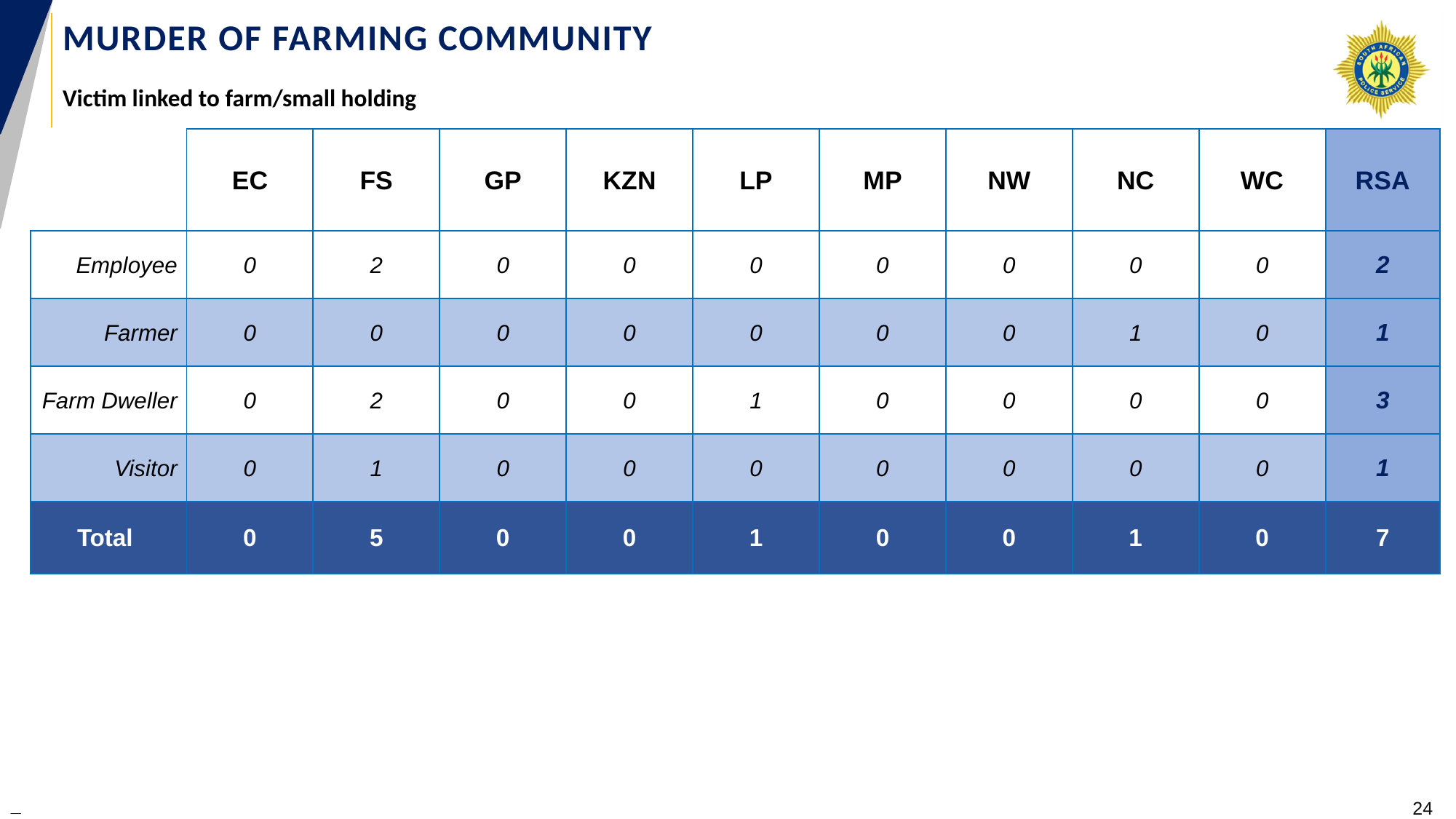

# Murder of farming community
Victim linked to farm/small holding
|  | EC | FS | GP | KZN | LP | MP | NW | NC | WC | RSA |
| --- | --- | --- | --- | --- | --- | --- | --- | --- | --- | --- |
| Employee | 0 | 2 | 0 | 0 | 0 | 0 | 0 | 0 | 0 | 2 |
| Farmer | 0 | 0 | 0 | 0 | 0 | 0 | 0 | 1 | 0 | 1 |
| Farm Dweller | 0 | 2 | 0 | 0 | 1 | 0 | 0 | 0 | 0 | 3 |
| Visitor | 0 | 1 | 0 | 0 | 0 | 0 | 0 | 0 | 0 | 1 |
| Total | 0 | 5 | 0 | 0 | 1 | 0 | 0 | 1 | 0 | 7 |
_
24